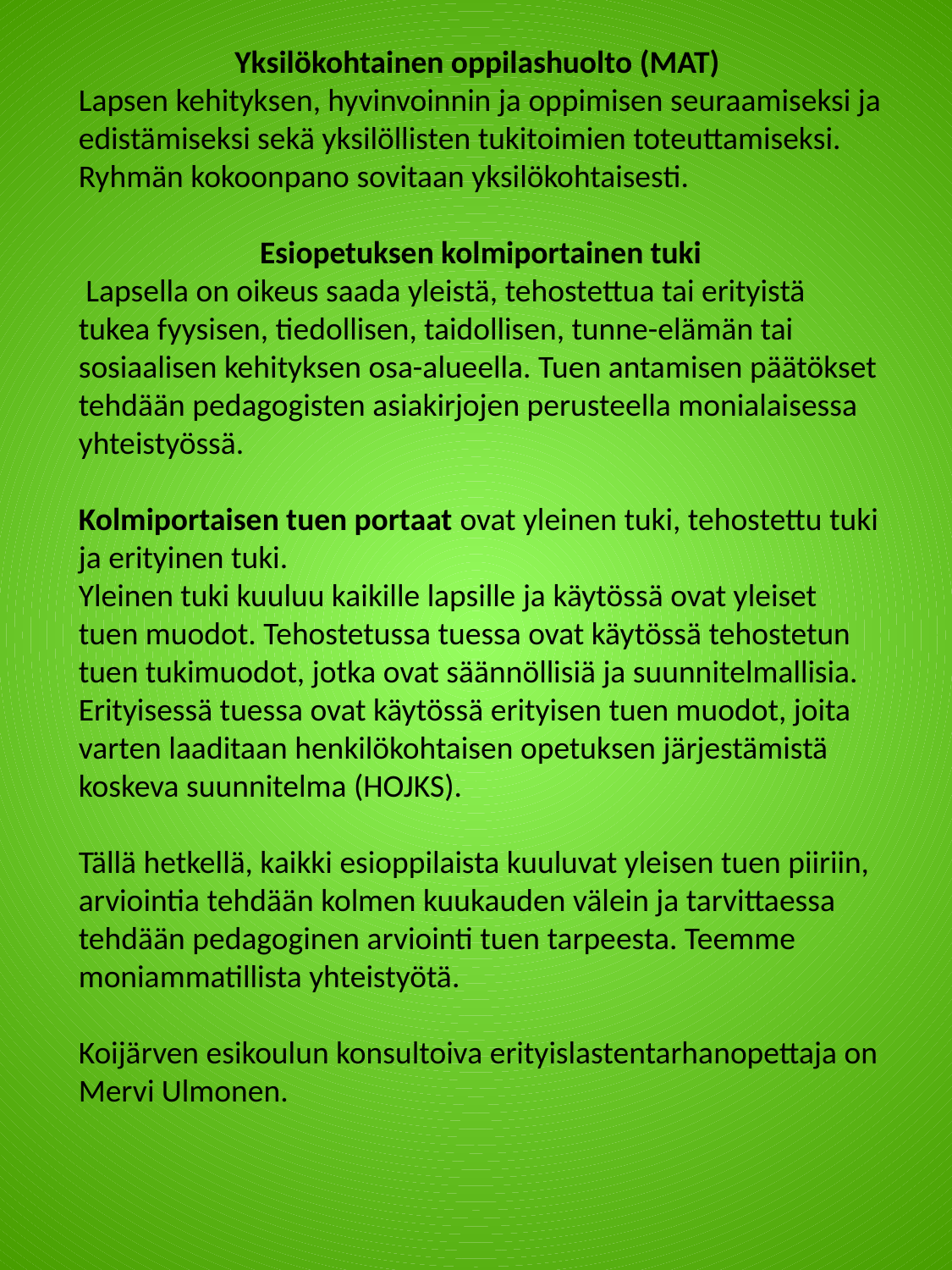

Yksilökohtainen oppilashuolto (MAT)
Lapsen kehityksen, hyvinvoinnin ja oppimisen seuraamiseksi ja edistämiseksi sekä yksilöllisten tukitoimien toteuttamiseksi. Ryhmän kokoonpano sovitaan yksilökohtaisesti.

Esiopetuksen kolmiportainen tuki
 Lapsella on oikeus saada yleistä, tehostettua tai erityistä tukea fyysisen, tiedollisen, taidollisen, tunne-elämän tai sosiaalisen kehityksen osa-alueella. Tuen antamisen päätökset tehdään pedagogisten asiakirjojen perusteella monialaisessa yhteistyössä.

Kolmiportaisen tuen portaat ovat yleinen tuki, tehostettu tuki ja erityinen tuki.
Yleinen tuki kuuluu kaikille lapsille ja käytössä ovat yleiset tuen muodot. Tehostetussa tuessa ovat käytössä tehostetun tuen tukimuodot, jotka ovat säännöllisiä ja suunnitelmallisia. Erityisessä tuessa ovat käytössä erityisen tuen muodot, joita varten laaditaan henkilökohtaisen opetuksen järjestämistä koskeva suunnitelma (HOJKS).

Tällä hetkellä, kaikki esioppilaista kuuluvat yleisen tuen piiriin, arviointia tehdään kolmen kuukauden välein ja tarvittaessa tehdään pedagoginen arviointi tuen tarpeesta. Teemme moniammatillista yhteistyötä.

Koijärven esikoulun konsultoiva erityislastentarhanopettaja on Mervi Ulmonen.